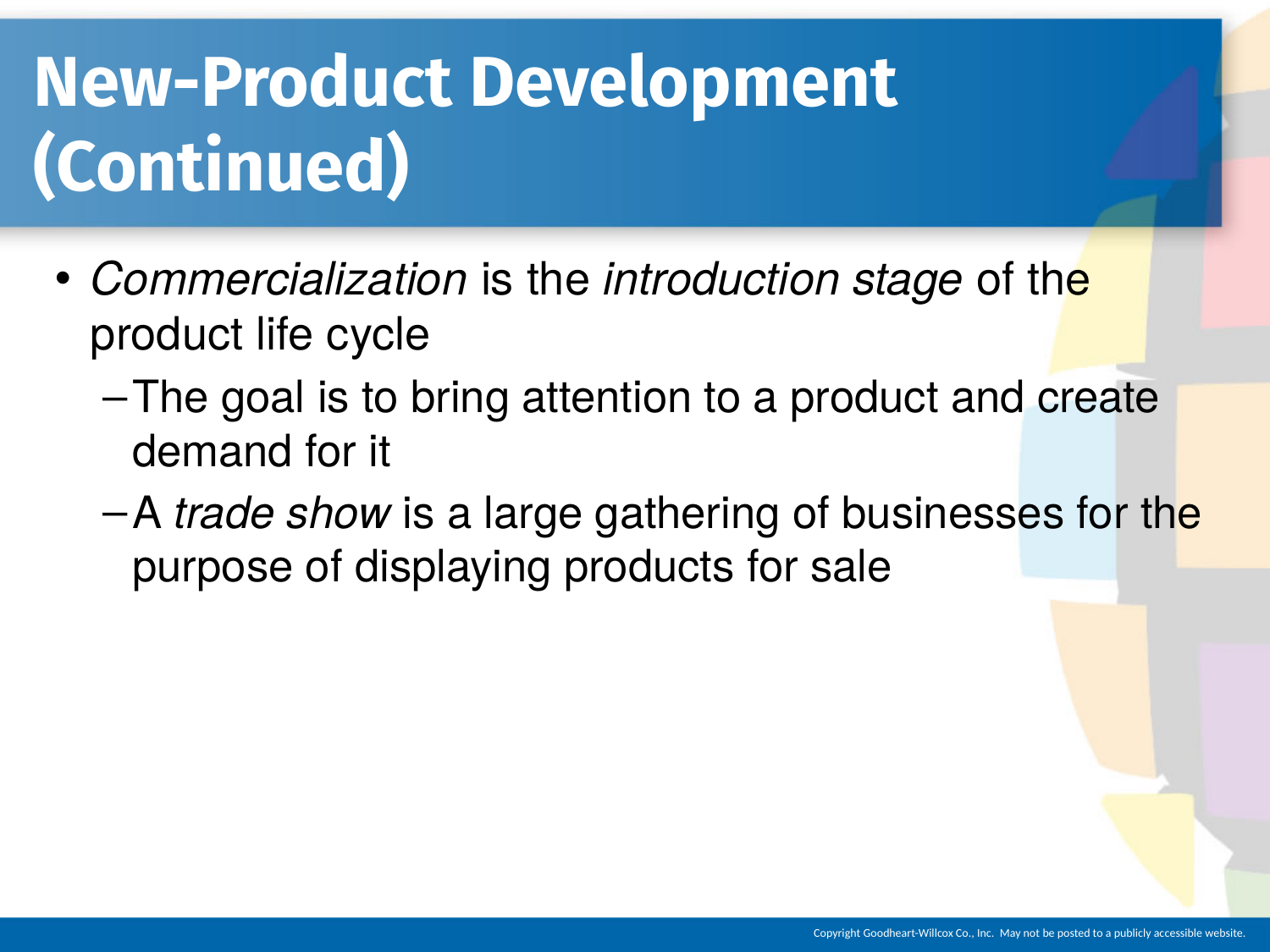

# New-Product Development (Continued)
Commercialization is the introduction stage of the product life cycle
The goal is to bring attention to a product and create demand for it
A trade show is a large gathering of businesses for the purpose of displaying products for sale